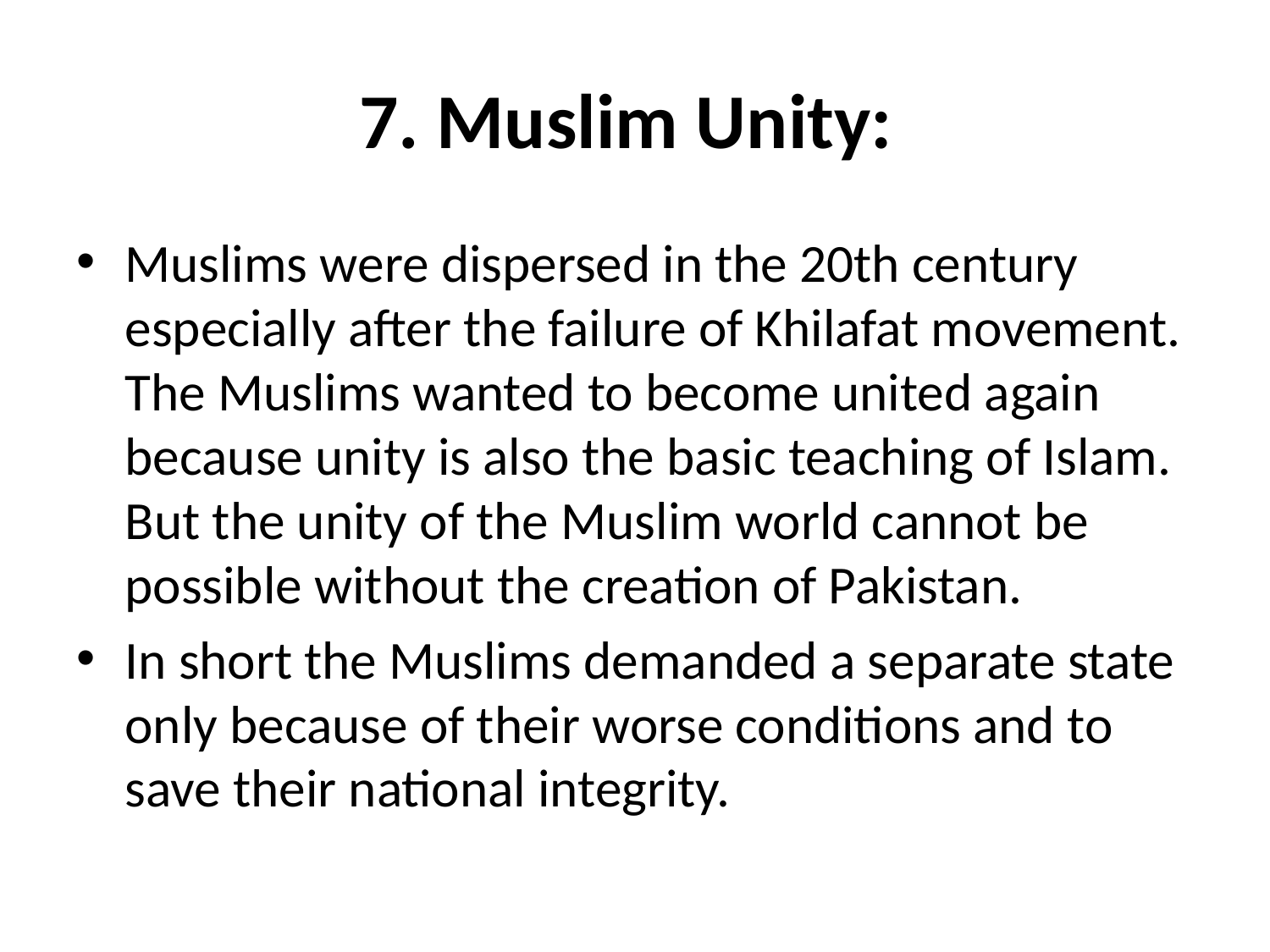

# 7. Muslim Unity:
Muslims were dispersed in the 20th century especially after the failure of Khilafat movement. The Muslims wanted to become united again because unity is also the basic teaching of Islam. But the unity of the Muslim world cannot be possible without the creation of Pakistan.
In short the Muslims demanded a separate state only because of their worse conditions and to save their national integrity.